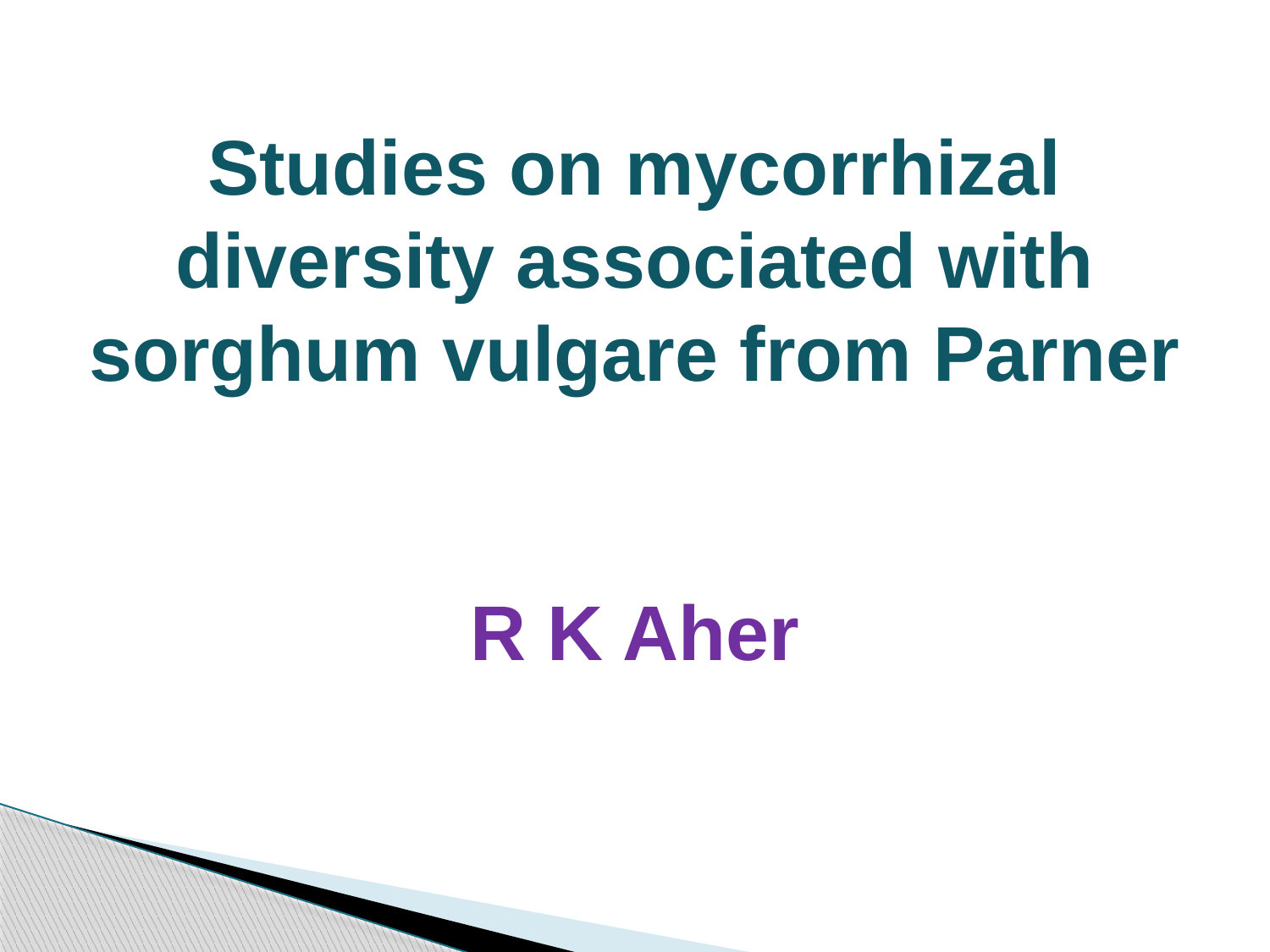

# Studies on mycorrhizal diversity associated with sorghum vulgare from Parner R K Aher